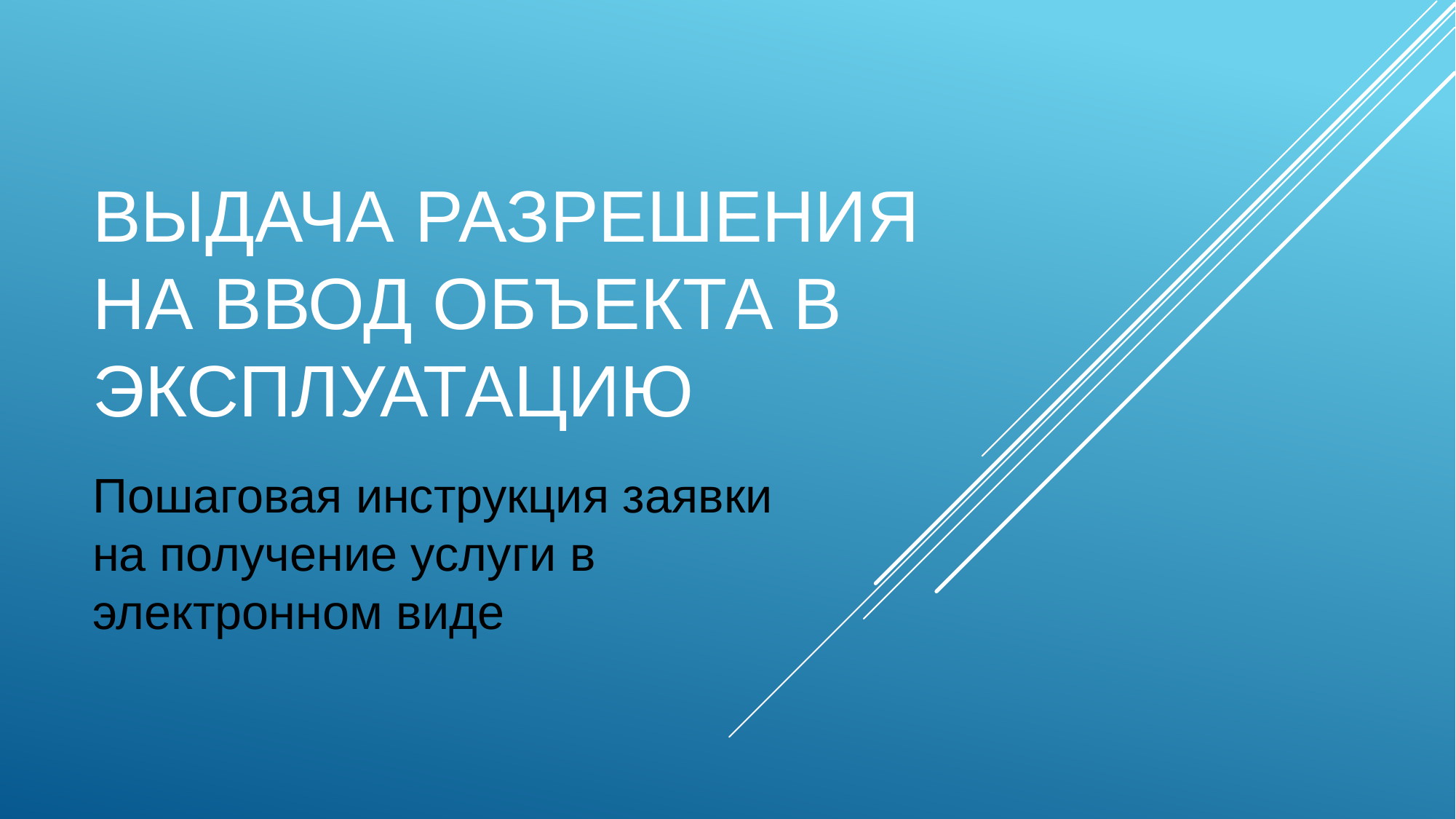

# Выдача разрешения на ввод объекта в эксплуатацию
Пошаговая инструкция заявки на получение услуги в электронном виде